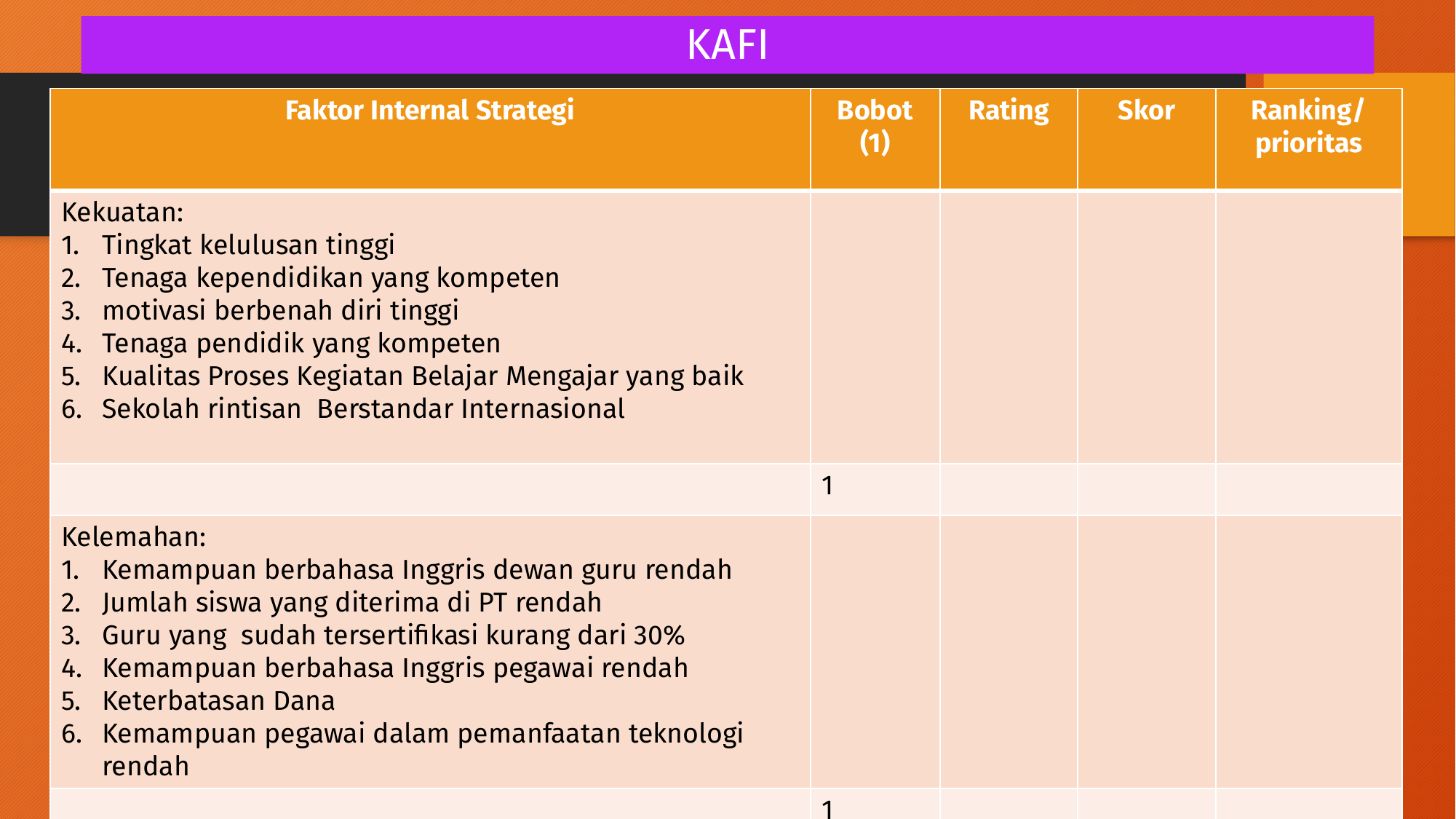

# KAFI
| Faktor Internal Strategi | Bobot (1) | Rating | Skor | Ranking/ prioritas |
| --- | --- | --- | --- | --- |
| Kekuatan: Tingkat kelulusan tinggi Tenaga kependidikan yang kompeten motivasi berbenah diri tinggi Tenaga pendidik yang kompeten Kualitas Proses Kegiatan Belajar Mengajar yang baik Sekolah rintisan Berstandar Internasional |  |  |  |  |
|  | 1 |  |  |  |
| Kelemahan: Kemampuan berbahasa Inggris dewan guru rendah Jumlah siswa yang diterima di PT rendah Guru yang sudah tersertifikasi kurang dari 30% Kemampuan berbahasa Inggris pegawai rendah Keterbatasan Dana Kemampuan pegawai dalam pemanfaatan teknologi rendah |  |  |  |  |
|  | 1 |  |  |  |